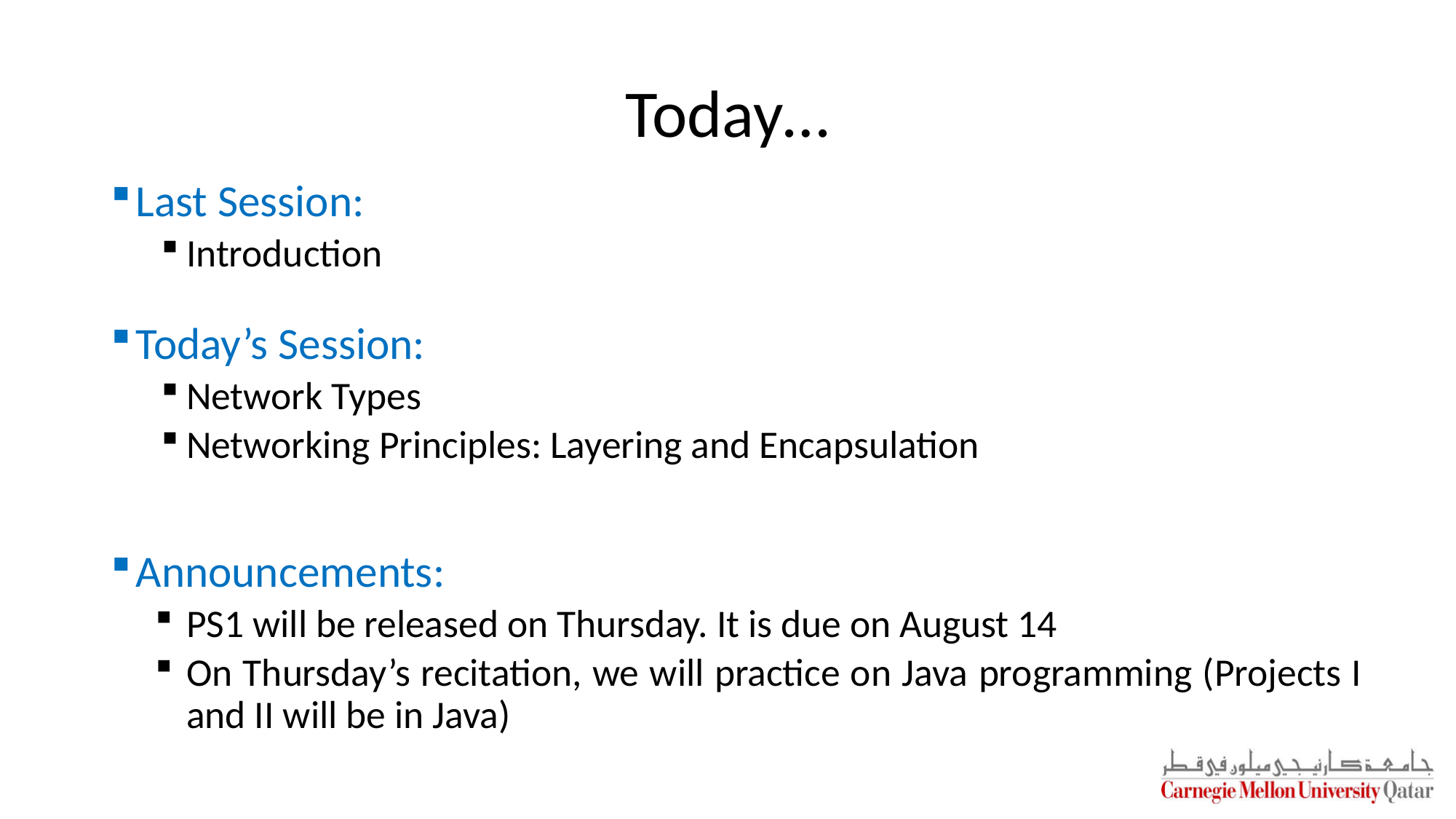

# Today…
Last Session:
Introduction

Today’s Session:
Network Types
Networking Principles: Layering and Encapsulation

Announcements:
PS1 will be released on Thursday. It is due on August 14
On Thursday’s recitation, we will practice on Java programming (Projects I and II will be in Java)